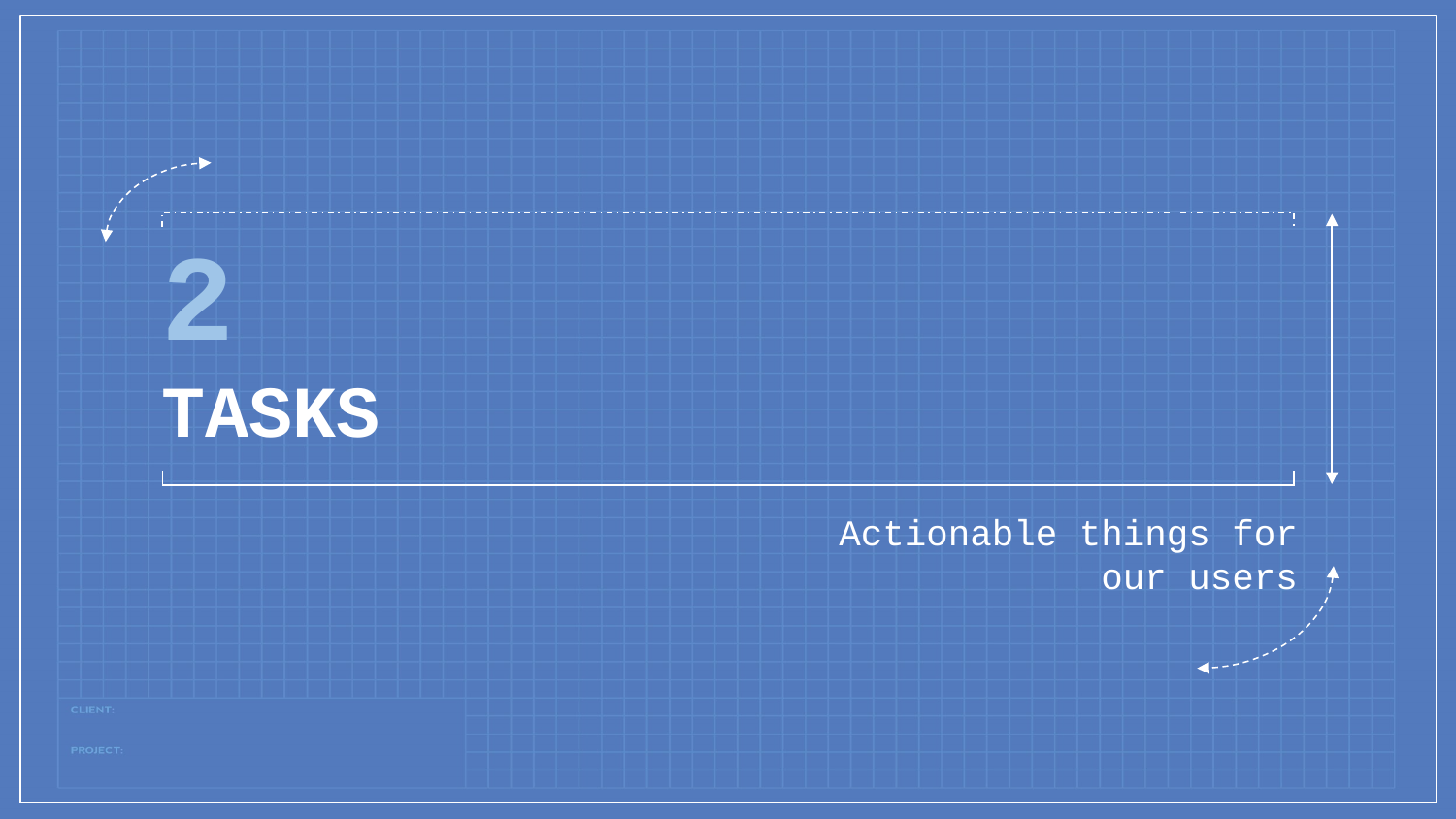

# 2
TASKS
Actionable things for our users